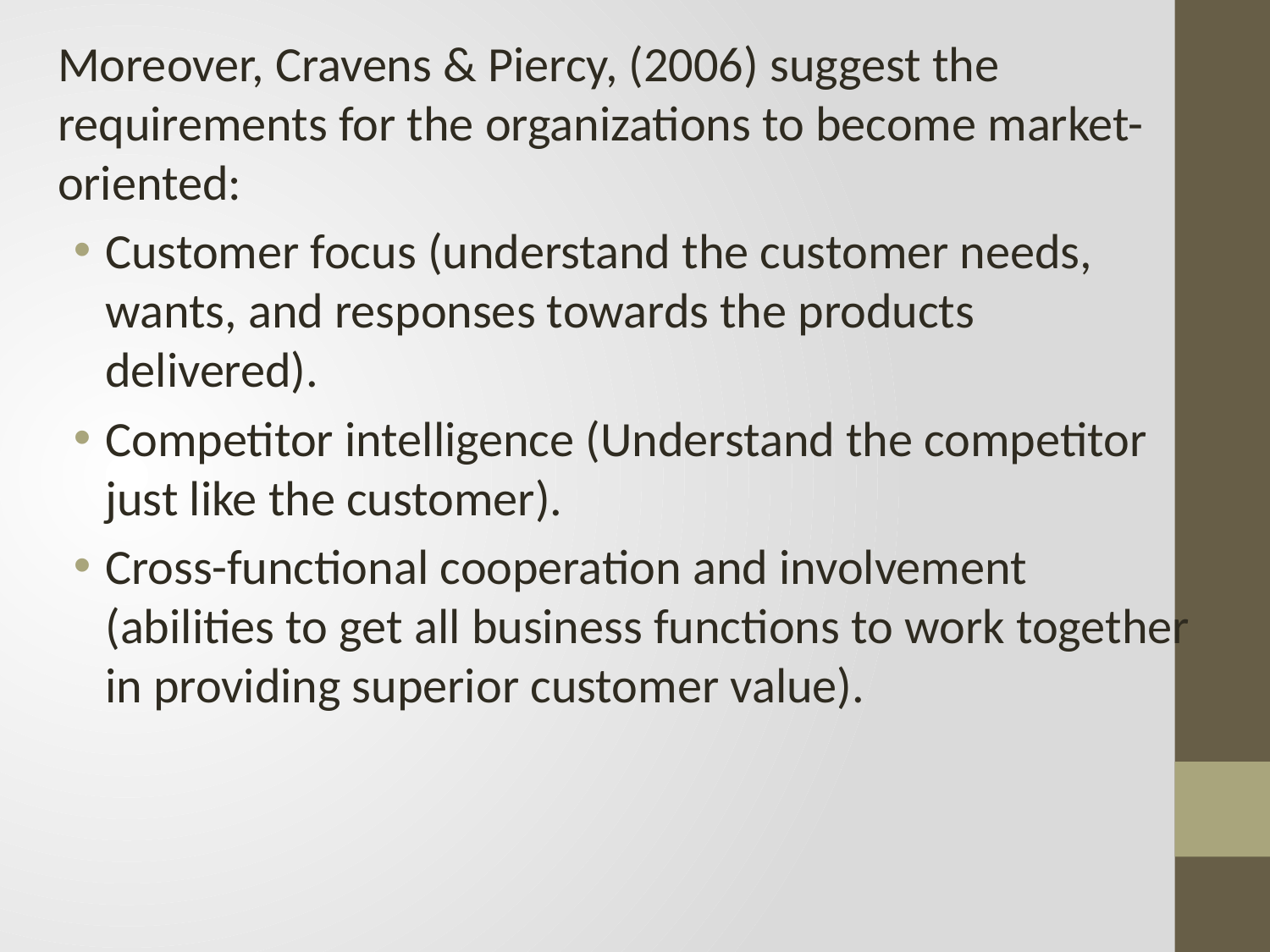

Moreover, Cravens & Piercy, (2006) suggest the requirements for the organizations to become market-oriented:
Customer focus (understand the customer needs, wants, and responses towards the products delivered).
Competitor intelligence (Understand the competitor just like the customer).
Cross-functional cooperation and involvement (abilities to get all business functions to work together in providing superior customer value).